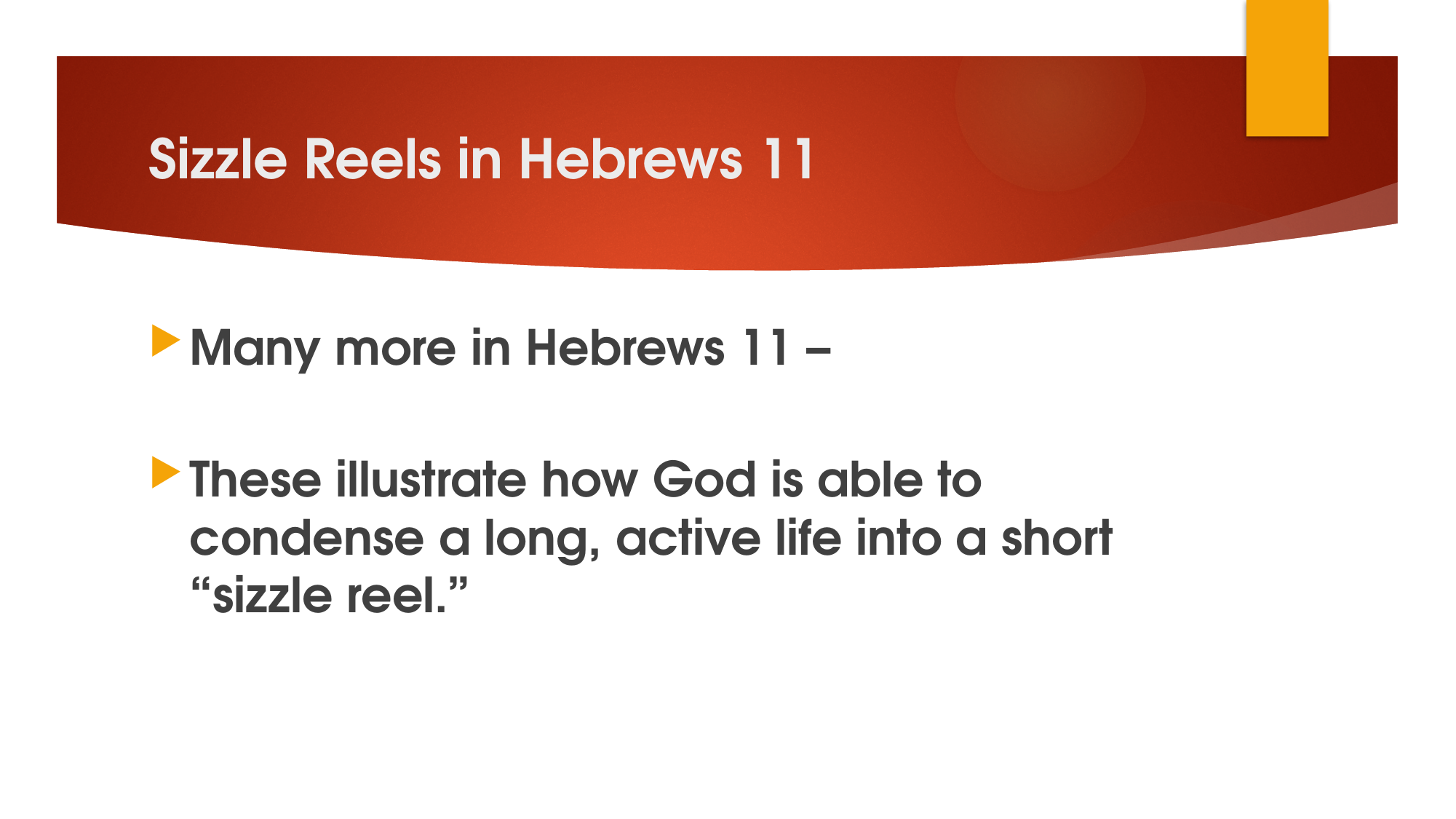

# Sizzle Reels in Hebrews 11
Many more in Hebrews 11 –
These illustrate how God is able to condense a long, active life into a short “sizzle reel.”